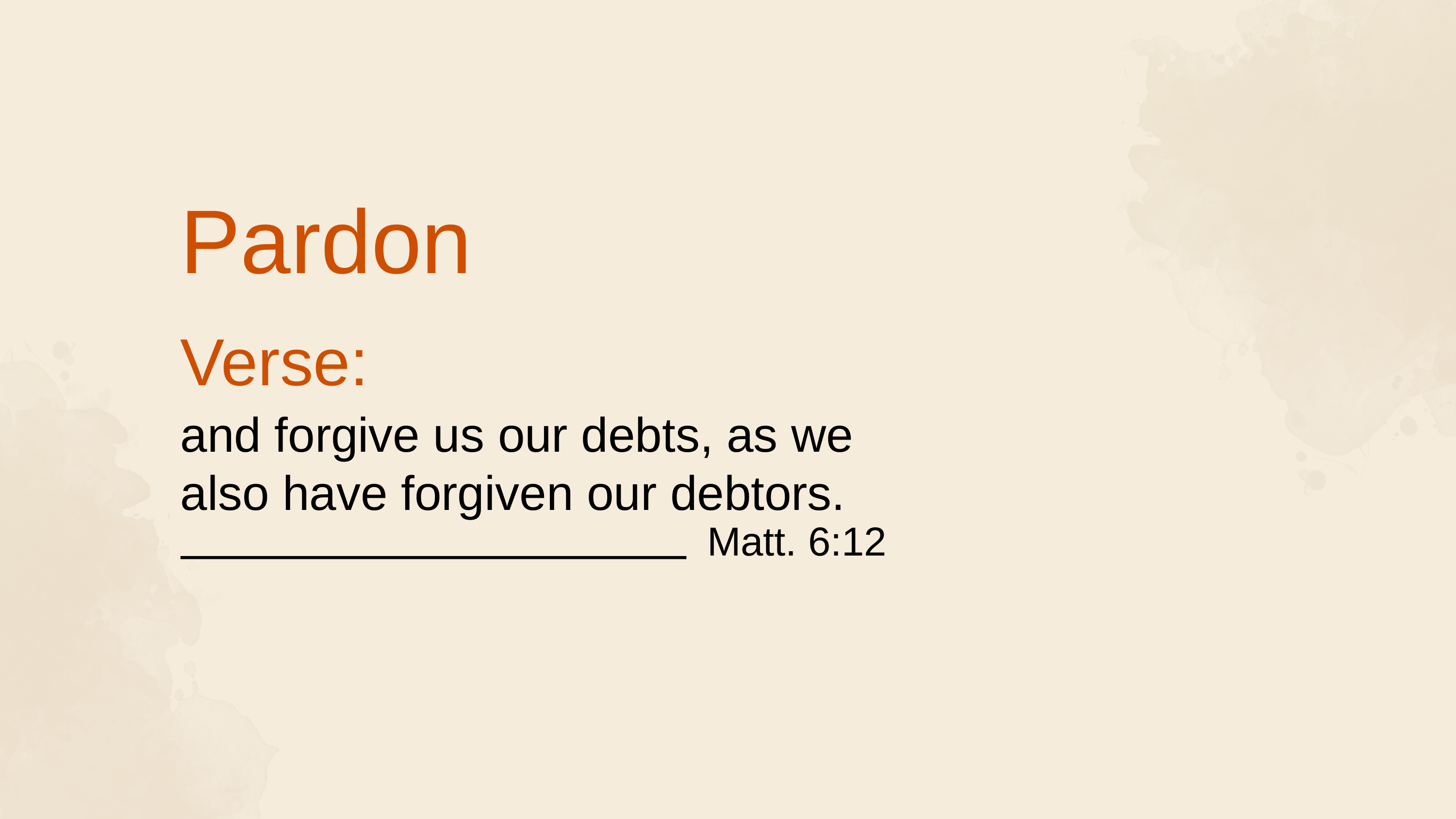

Pardon

Verse:
and forgive us our debts, as we also have forgiven our debtors.
Matt. 6:12